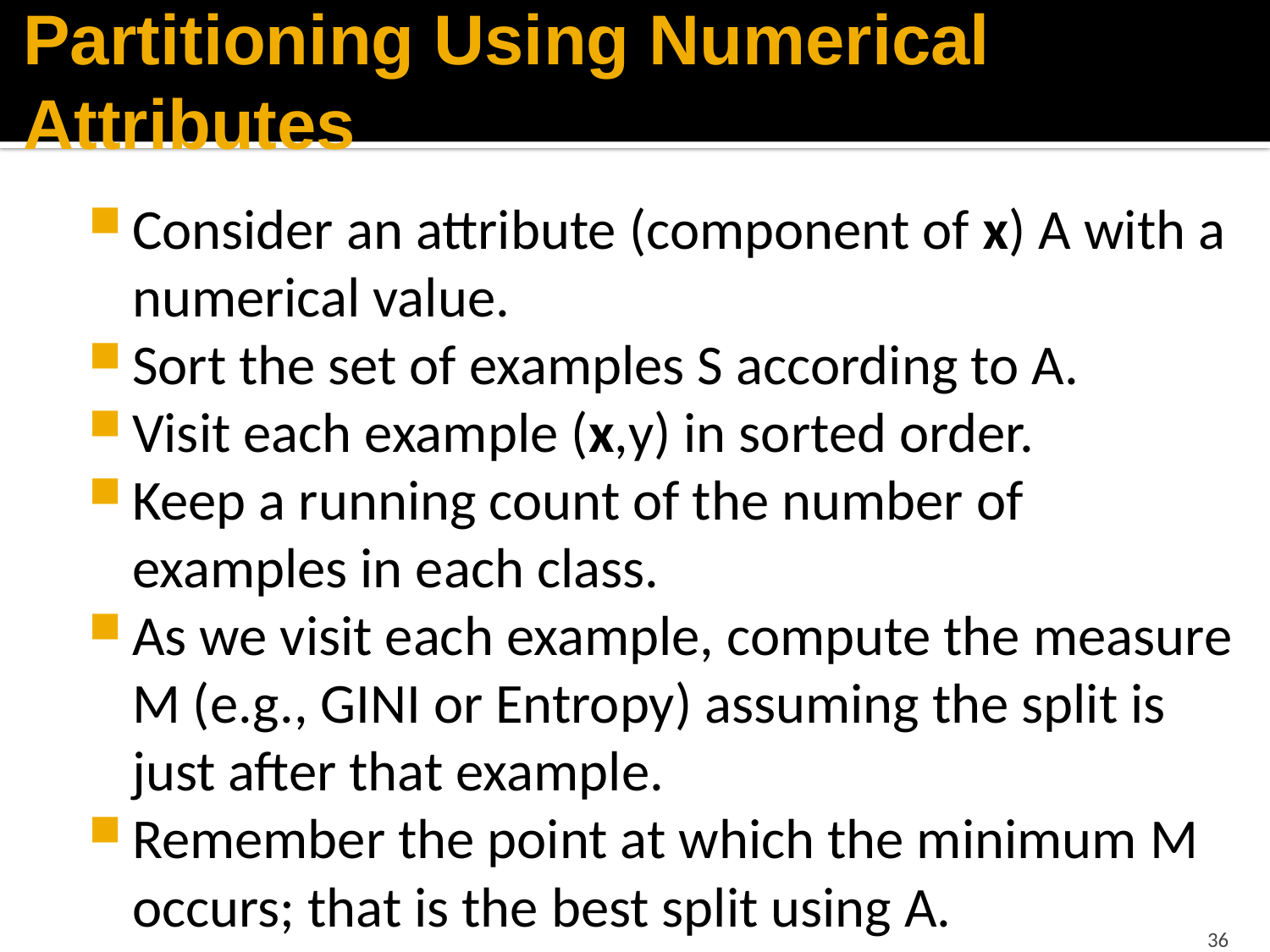

# Partitioning Using Numerical Attributes
Consider an attribute (component of x) A with a numerical value.
Sort the set of examples S according to A.
Visit each example (x,y) in sorted order.
Keep a running count of the number of examples in each class.
As we visit each example, compute the measure M (e.g., GINI or Entropy) assuming the split is just after that example.
Remember the point at which the minimum M occurs; that is the best split using A.
36